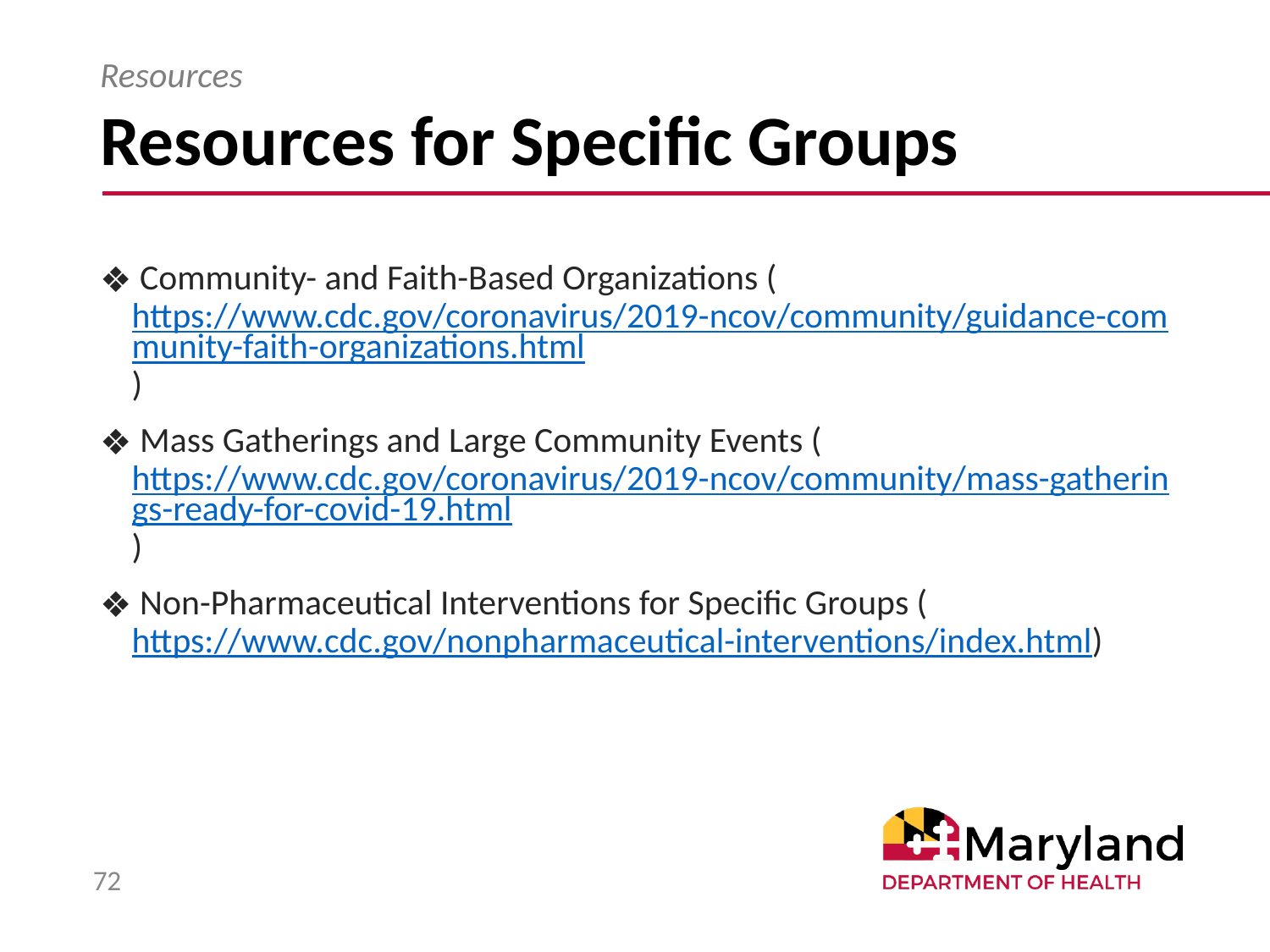

# Resources for Specific Groups
Resources
 Community- and Faith-Based Organizations (https://www.cdc.gov/coronavirus/2019-ncov/community/guidance-community-faith-organizations.html)
 Mass Gatherings and Large Community Events (https://www.cdc.gov/coronavirus/2019-ncov/community/mass-gatherings-ready-for-covid-19.html)
 Non-Pharmaceutical Interventions for Specific Groups (https://www.cdc.gov/nonpharmaceutical-interventions/index.html)
72